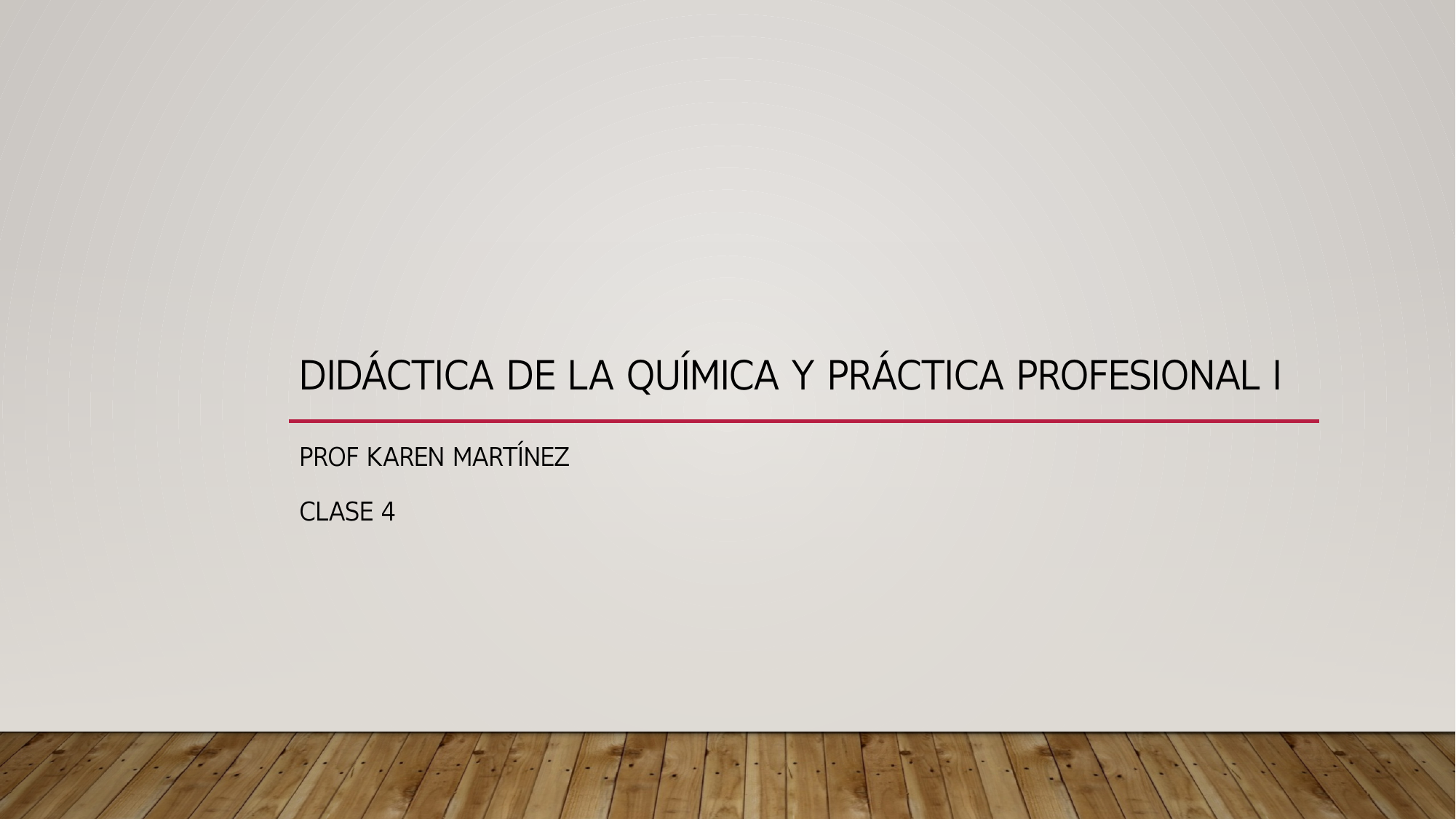

# Didáctica de la Química y práctica profesional i
Prof Karen Martínez
Clase 4